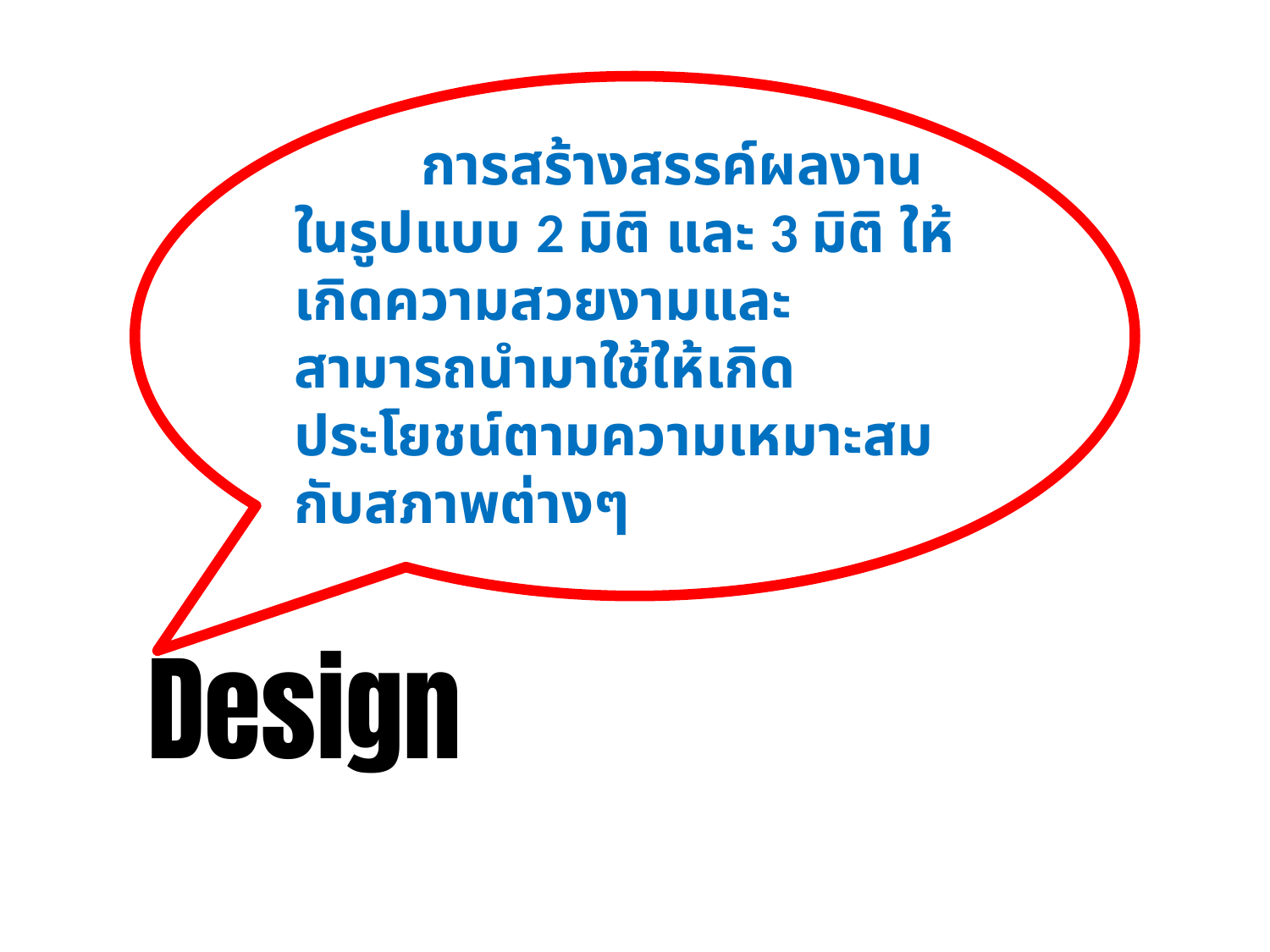

การสร้างสรรค์ผลงานในรูปแบบ 2 มิติ และ 3 มิติ ให้เกิดความสวยงามและสามารถนำมาใช้ให้เกิดประโยชน์ตามความเหมาะสมกับสภาพต่างๆ

Design